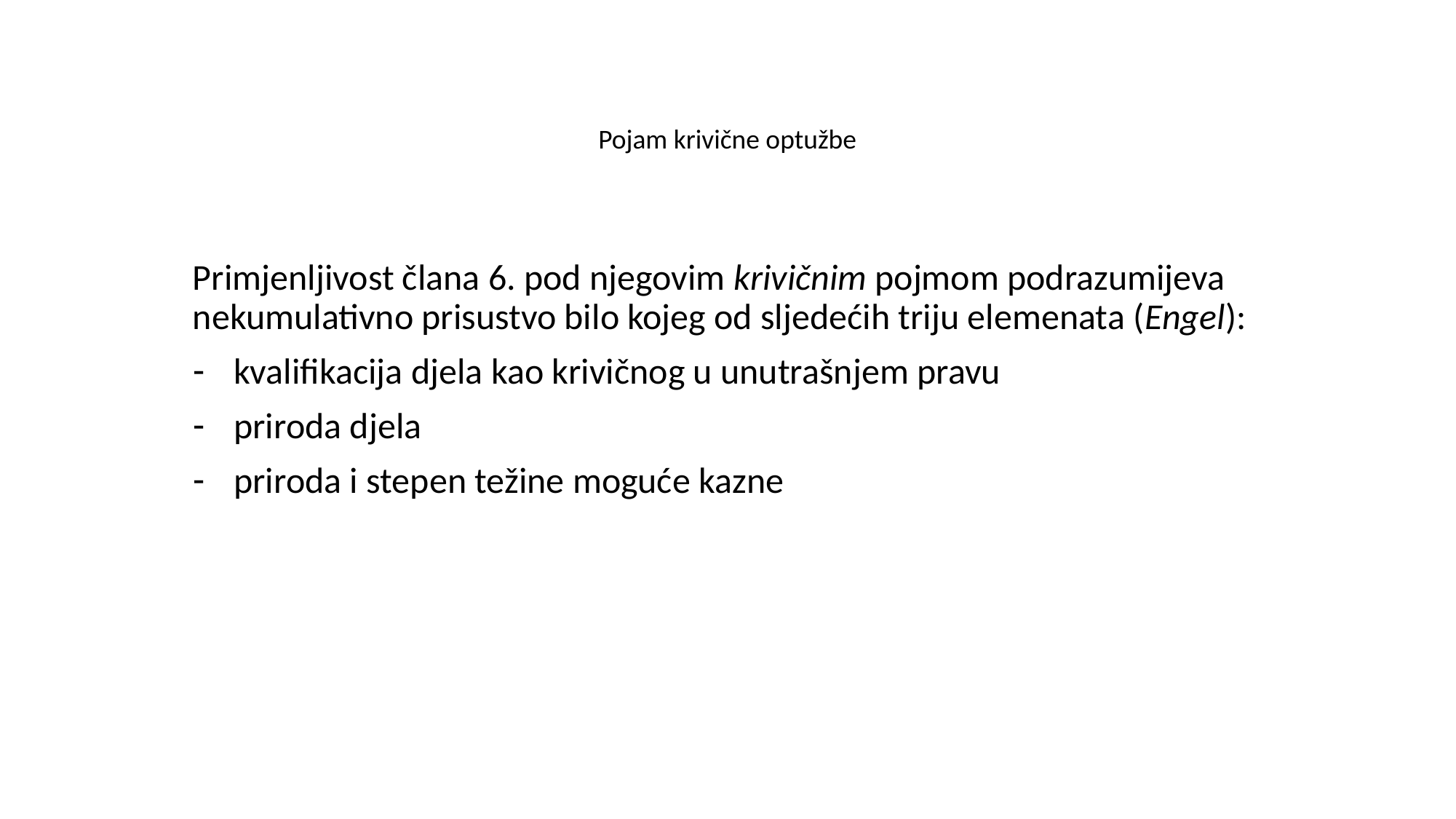

# Pojam krivične optužbe

Primjenljivost člana 6. pod njegovim krivičnim pojmom podrazumijeva nekumulativno prisustvo bilo kojeg od sljedećih triju elemenata (Engel):
kvalifikacija djela kao krivičnog u unutrašnjem pravu
priroda djela
priroda i stepen težine moguće kazne